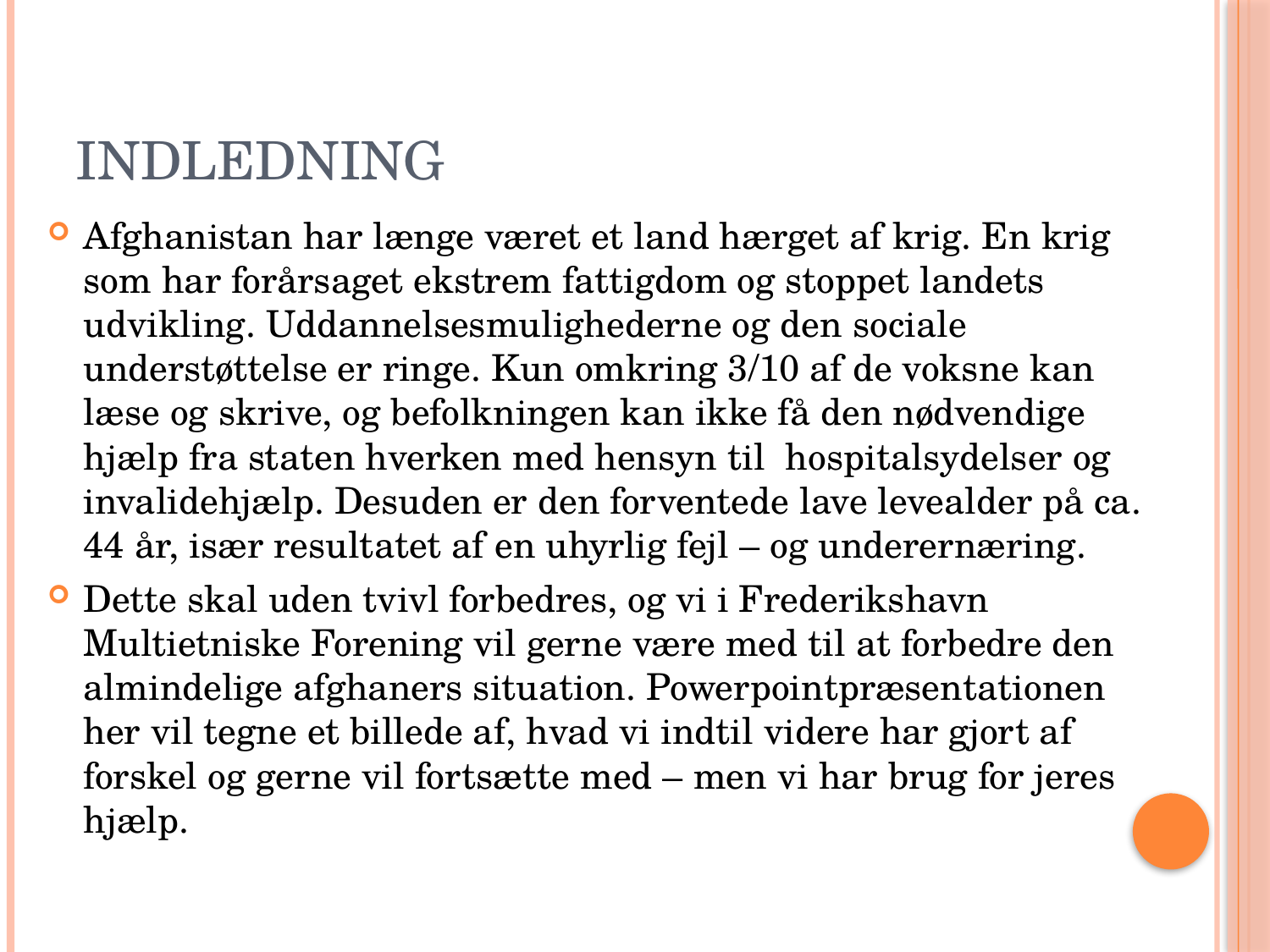

# Indledning
Afghanistan har længe været et land hærget af krig. En krig som har forårsaget ekstrem fattigdom og stoppet landets udvikling. Uddannelsesmulighederne og den sociale understøttelse er ringe. Kun omkring 3/10 af de voksne kan læse og skrive, og befolkningen kan ikke få den nødvendige hjælp fra staten hverken med hensyn til  hospitalsydelser og invalidehjælp. Desuden er den forventede lave levealder på ca. 44 år, især resultatet af en uhyrlig fejl – og underernæring.
Dette skal uden tvivl forbedres, og vi i Frederikshavn Multietniske Forening vil gerne være med til at forbedre den almindelige afghaners situation. Powerpointpræsentationen her vil tegne et billede af, hvad vi indtil videre har gjort af forskel og gerne vil fortsætte med – men vi har brug for jeres hjælp.